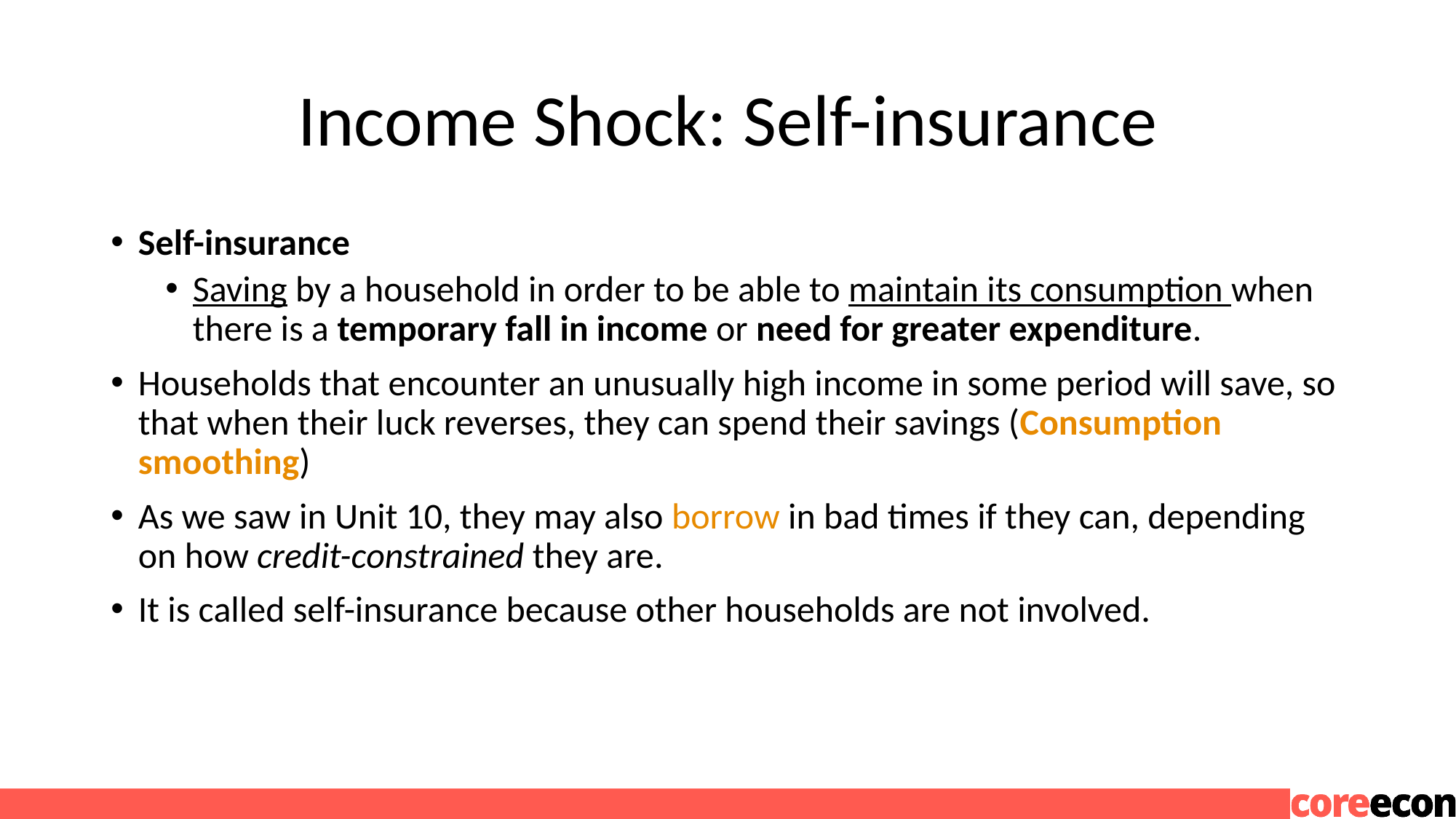

# Income Shock: Self-insurance
Self-insurance
Saving by a household in order to be able to maintain its consumption when there is a temporary fall in income or need for greater expenditure.
Households that encounter an unusually high income in some period will save, so that when their luck reverses, they can spend their savings (Consumption smoothing)
As we saw in Unit 10, they may also borrow in bad times if they can, depending on how credit-constrained they are.
It is called self-insurance because other households are not involved.